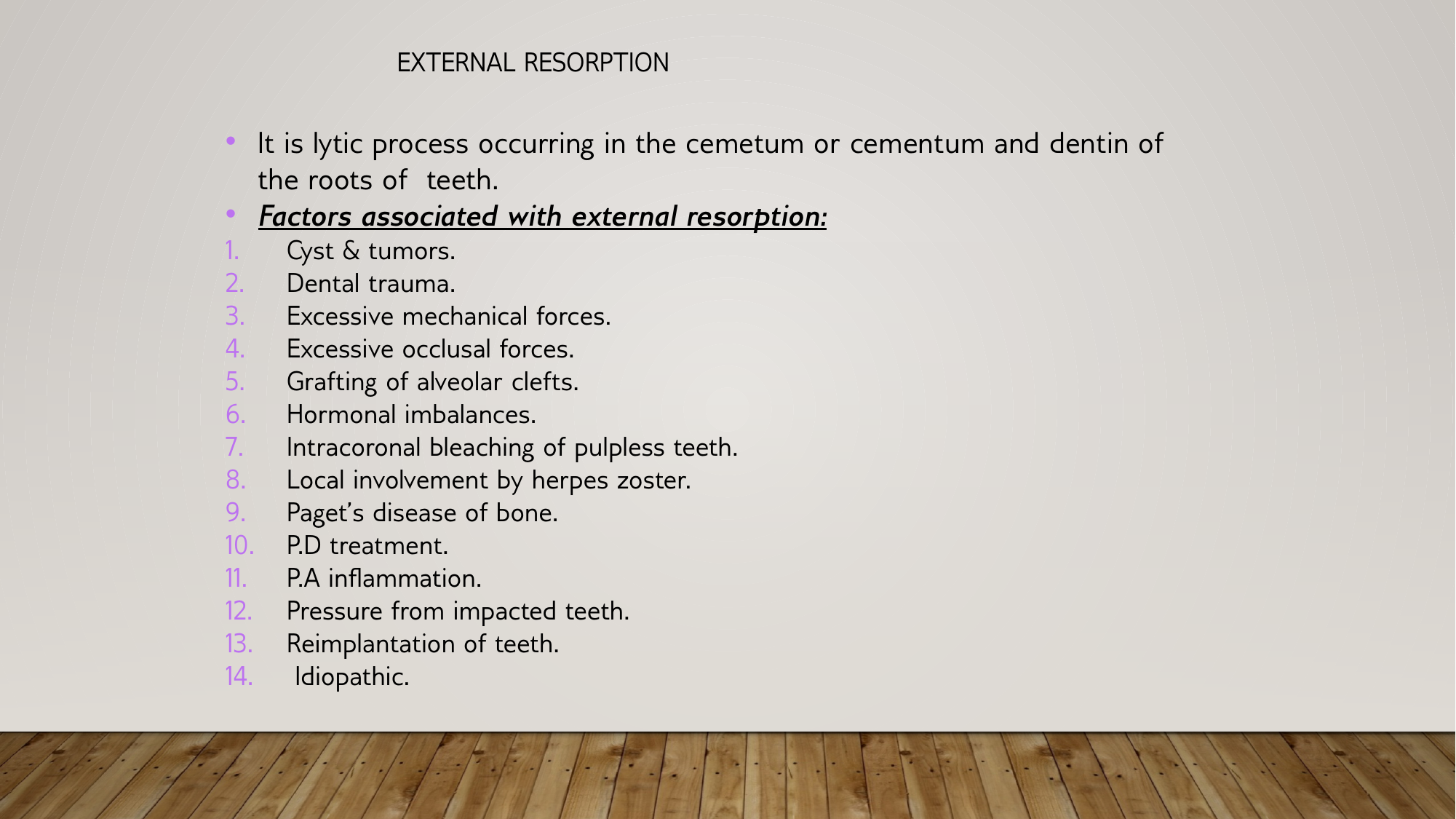

EXTERNAL RESORPTION
It is lytic process occurring in the cemetum or cementum and dentin of the roots of  teeth.
Factors associated with external resorption:
Cyst & tumors.
Dental trauma.
Excessive mechanical forces.
Excessive occlusal forces.
Grafting of alveolar clefts.
Hormonal imbalances.
Intracoronal bleaching of pulpless teeth.
Local involvement by herpes zoster.
Paget’s disease of bone.
P.D treatment.
P.A inflammation.
Pressure from impacted teeth.
Reimplantation of teeth.
 Idiopathic.